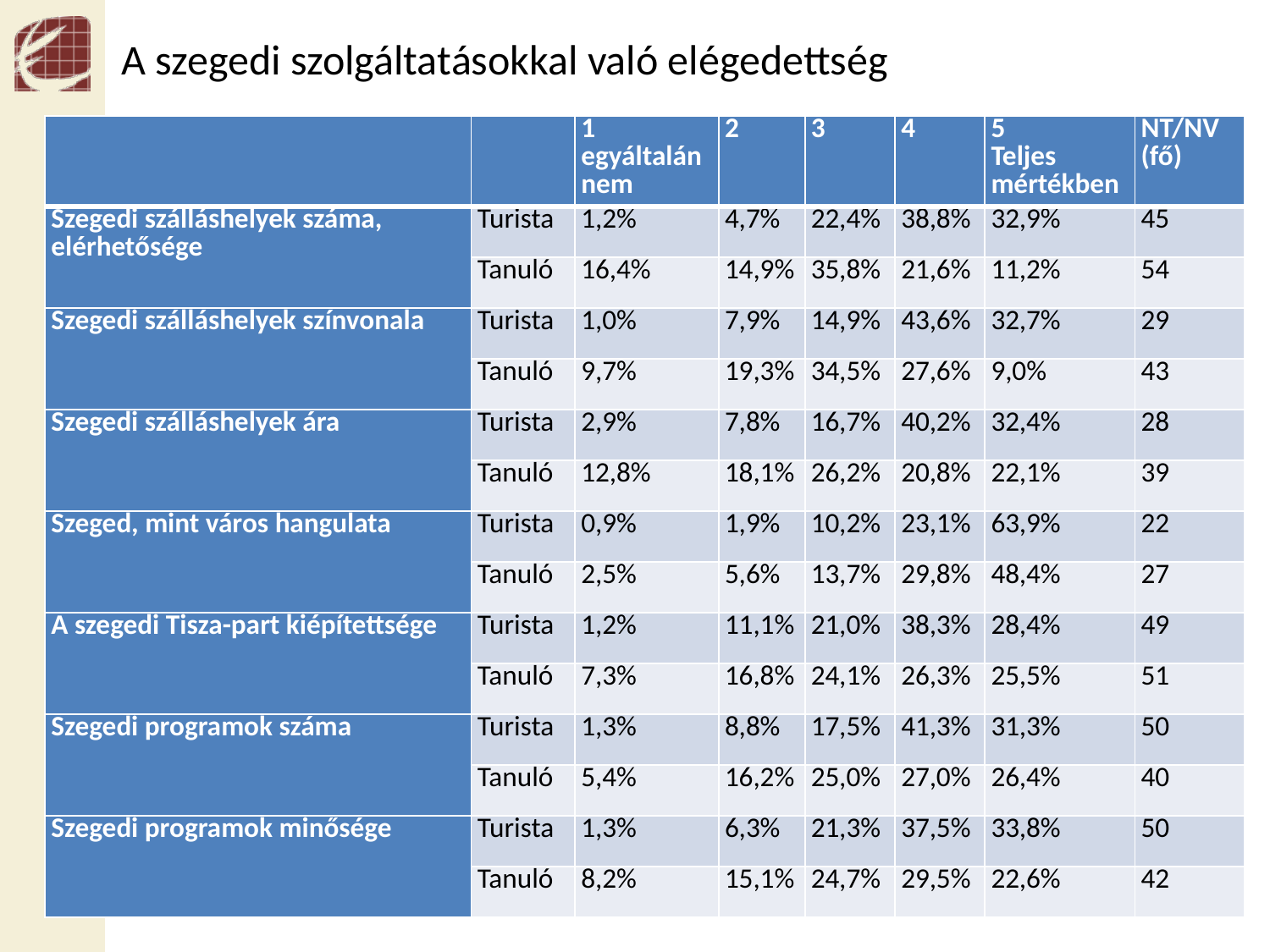

A szegedi szolgáltatásokkal való elégedettség
|  |  | 1 egyáltalán nem | 2 | 3 | 4 | 5 Teljes mértékben | NT/NV (fő) |
| --- | --- | --- | --- | --- | --- | --- | --- |
| Szegedi szálláshelyek száma, elérhetősége | Turista | 1,2% | 4,7% | 22,4% | 38,8% | 32,9% | 45 |
|  | Tanuló | 16,4% | 14,9% | 35,8% | 21,6% | 11,2% | 54 |
| Szegedi szálláshelyek színvonala | Turista | 1,0% | 7,9% | 14,9% | 43,6% | 32,7% | 29 |
|  | Tanuló | 9,7% | 19,3% | 34,5% | 27,6% | 9,0% | 43 |
| Szegedi szálláshelyek ára | Turista | 2,9% | 7,8% | 16,7% | 40,2% | 32,4% | 28 |
|  | Tanuló | 12,8% | 18,1% | 26,2% | 20,8% | 22,1% | 39 |
| Szeged, mint város hangulata | Turista | 0,9% | 1,9% | 10,2% | 23,1% | 63,9% | 22 |
|  | Tanuló | 2,5% | 5,6% | 13,7% | 29,8% | 48,4% | 27 |
| A szegedi Tisza-part kiépítettsége | Turista | 1,2% | 11,1% | 21,0% | 38,3% | 28,4% | 49 |
|  | Tanuló | 7,3% | 16,8% | 24,1% | 26,3% | 25,5% | 51 |
| Szegedi programok száma | Turista | 1,3% | 8,8% | 17,5% | 41,3% | 31,3% | 50 |
|  | Tanuló | 5,4% | 16,2% | 25,0% | 27,0% | 26,4% | 40 |
| Szegedi programok minősége | Turista | 1,3% | 6,3% | 21,3% | 37,5% | 33,8% | 50 |
|  | Tanuló | 8,2% | 15,1% | 24,7% | 29,5% | 22,6% | 42 |